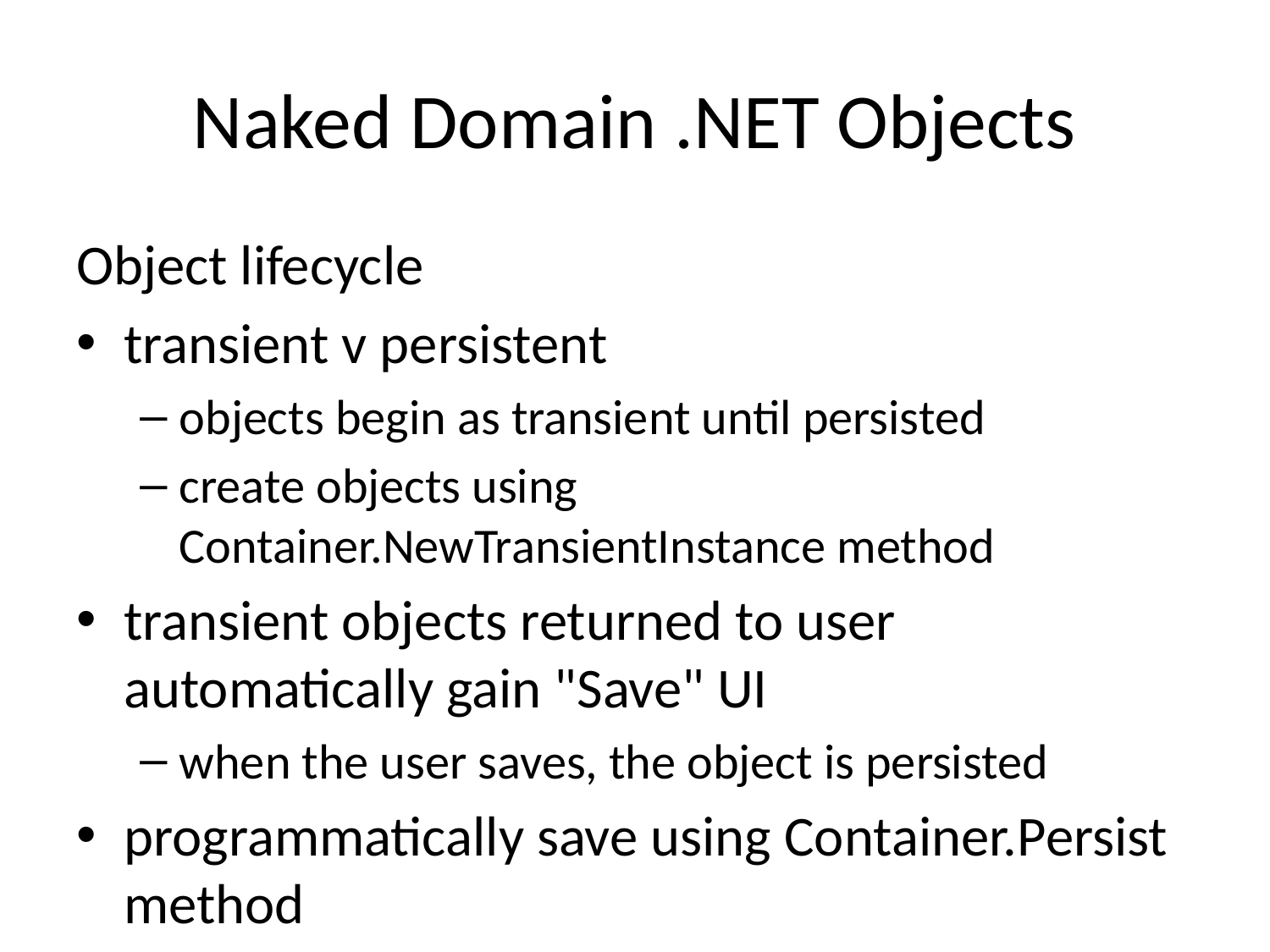

# Naked Domain .NET Objects
Object lifecycle
transient v persistent
objects begin as transient until persisted
create objects using Container.NewTransientInstance method
transient objects returned to user automatically gain "Save" UI
when the user saves, the object is persisted
programmatically save using Container.Persist method
once saved, objects save themselves henceforth